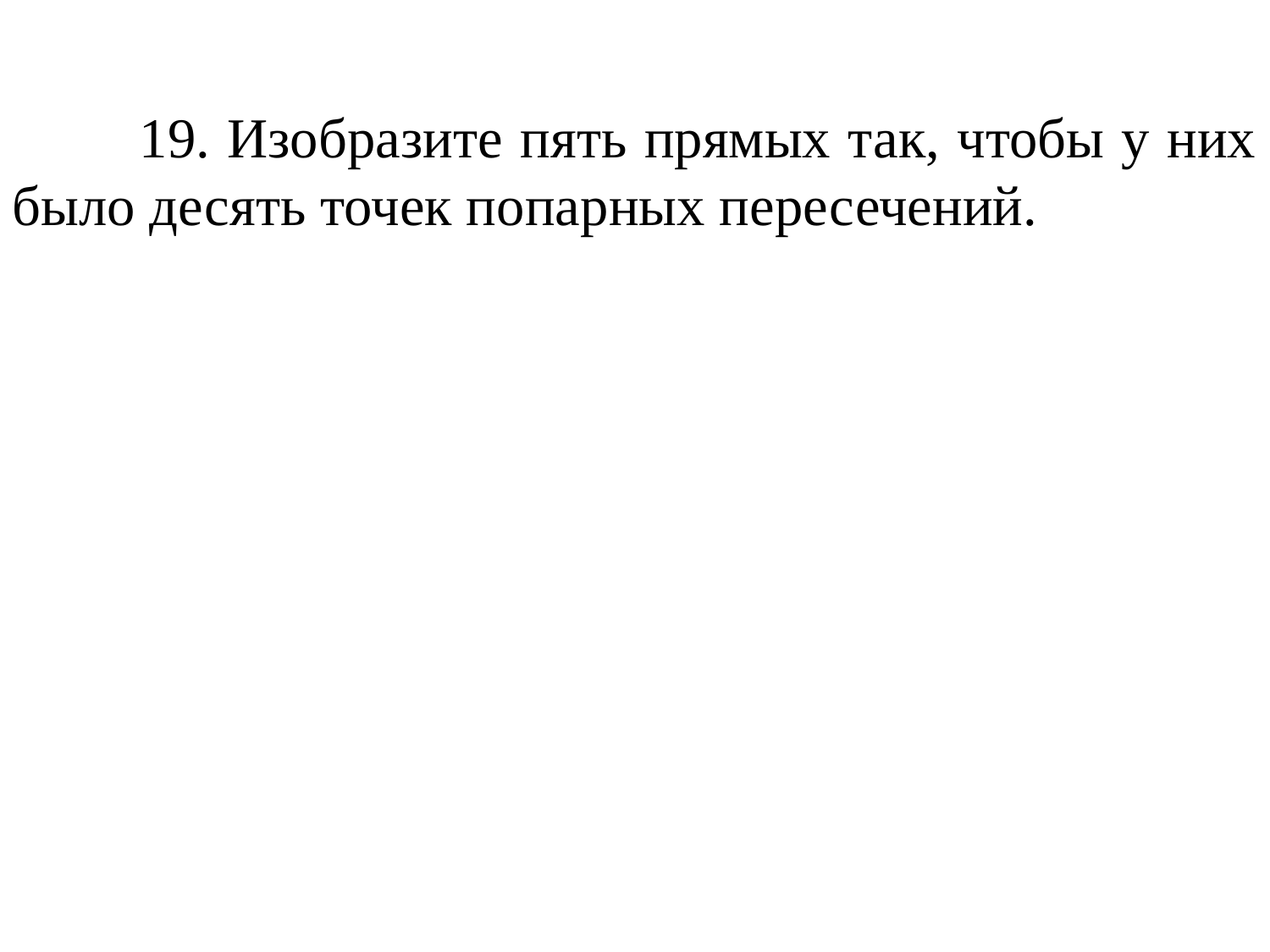

19. Изобразите пять прямых так, чтобы у них было десять точек попарных пересечений.